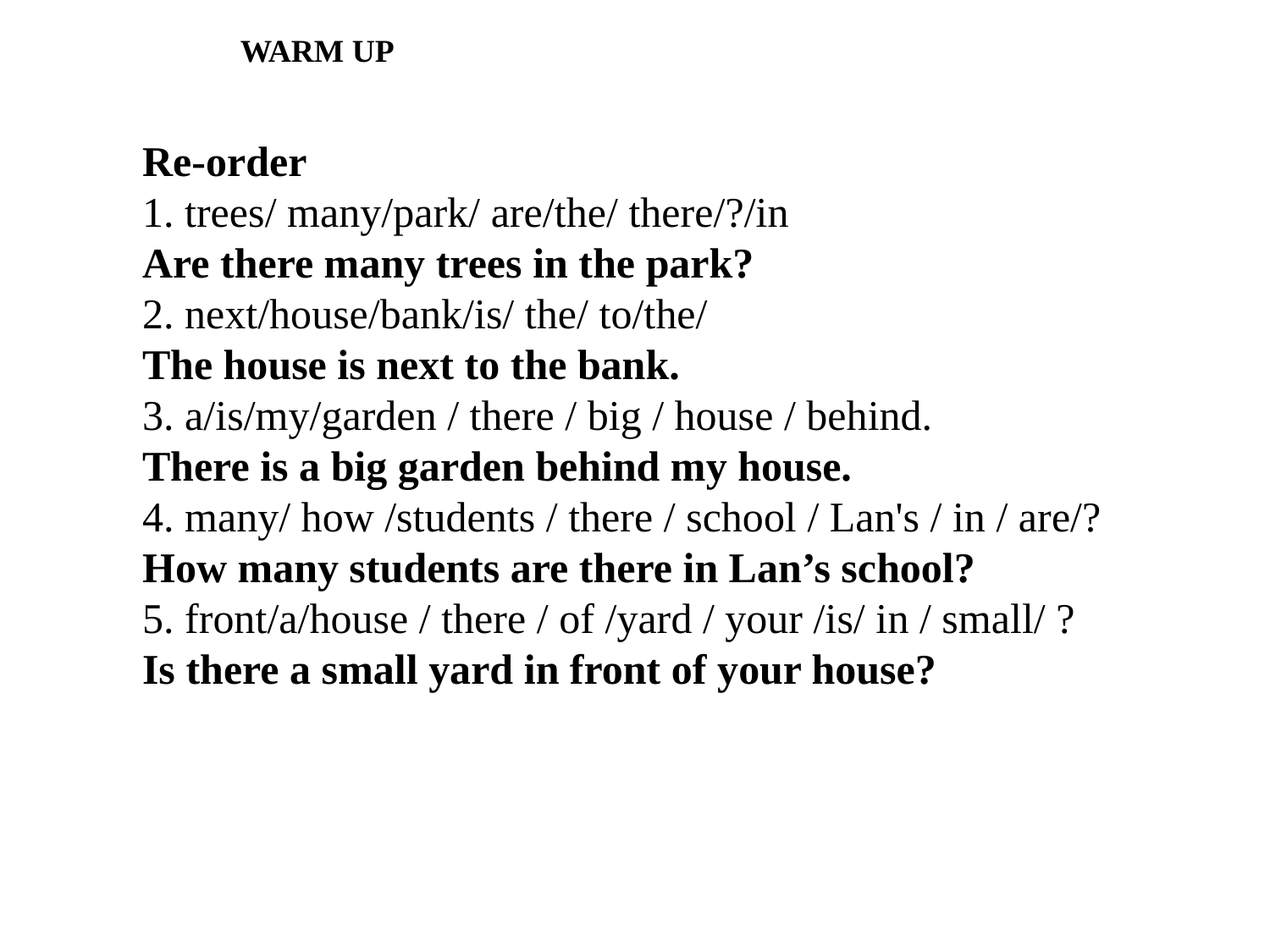

WARM UP
Re-order
1. trees/ many/park/ are/the/ there/?/in
Are there many trees in the park?
2. next/house/bank/is/ the/ to/the/
The house is next to the bank.
3. a/is/my/garden / there / big / house / behind.
There is a big garden behind my house.
4. many/ how /students / there / school / Lan's / in / are/?
How many students are there in Lan’s school?
5. front/a/house / there / of /yard / your /is/ in / small/ ?
Is there a small yard in front of your house?